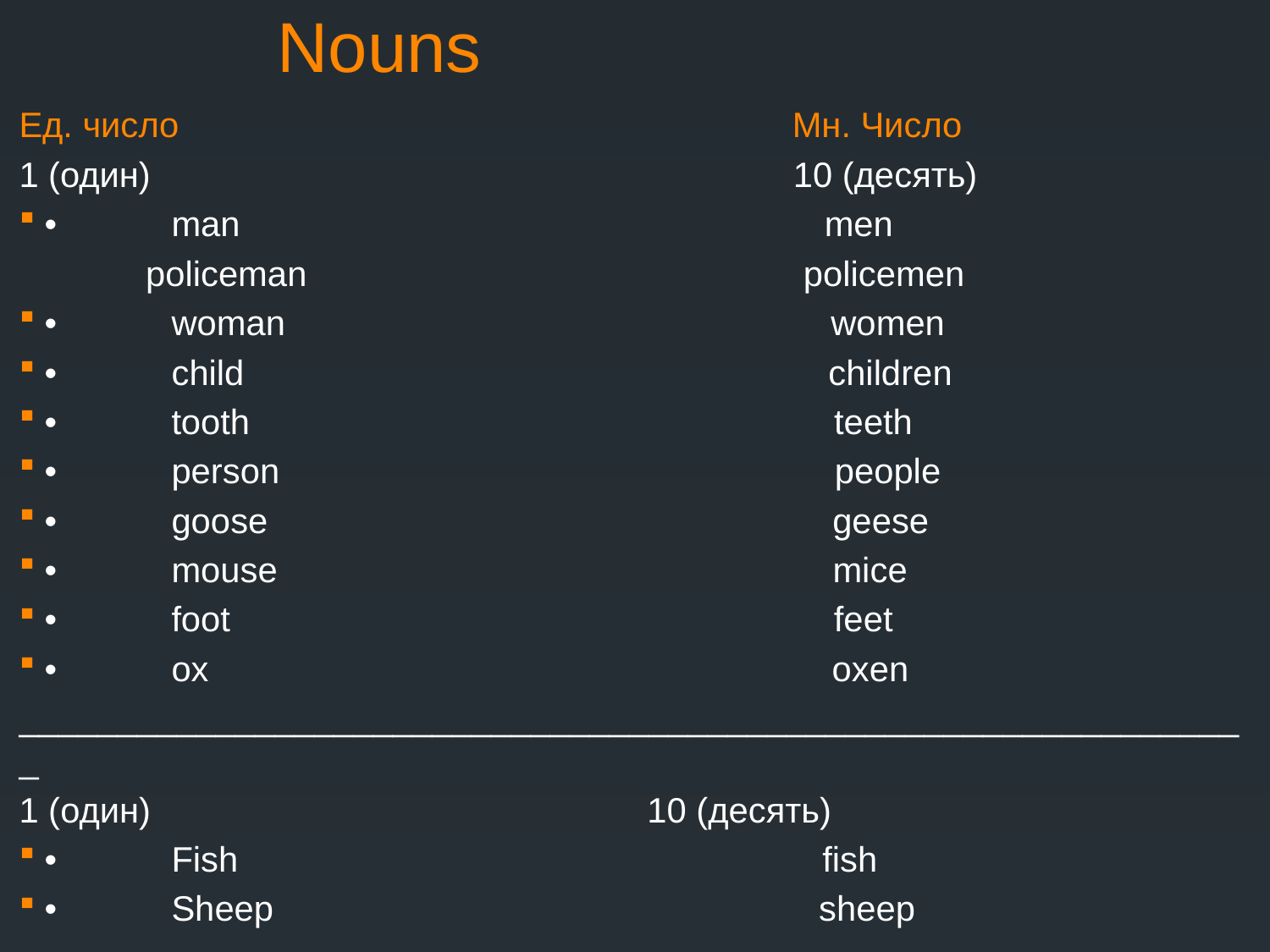

# Nouns
Ед. число                                                               Мн. Число
1 (один)                                                                  10 (десять)
•	man                                                            men
             policeman                                                   policemen
•	woman                                                        women
•	child                                                            children
•	tooth                                                            teeth
•	person                                                         people
•	goose                                                          geese
•	mouse                                                         mice
•	foot                                                              feet
•	ox                                                                oxen
_______________________________________________________________
1 (один)                                                   10 (десять)
•	Fish                                                            fish
•	Sheep                                                        sheep